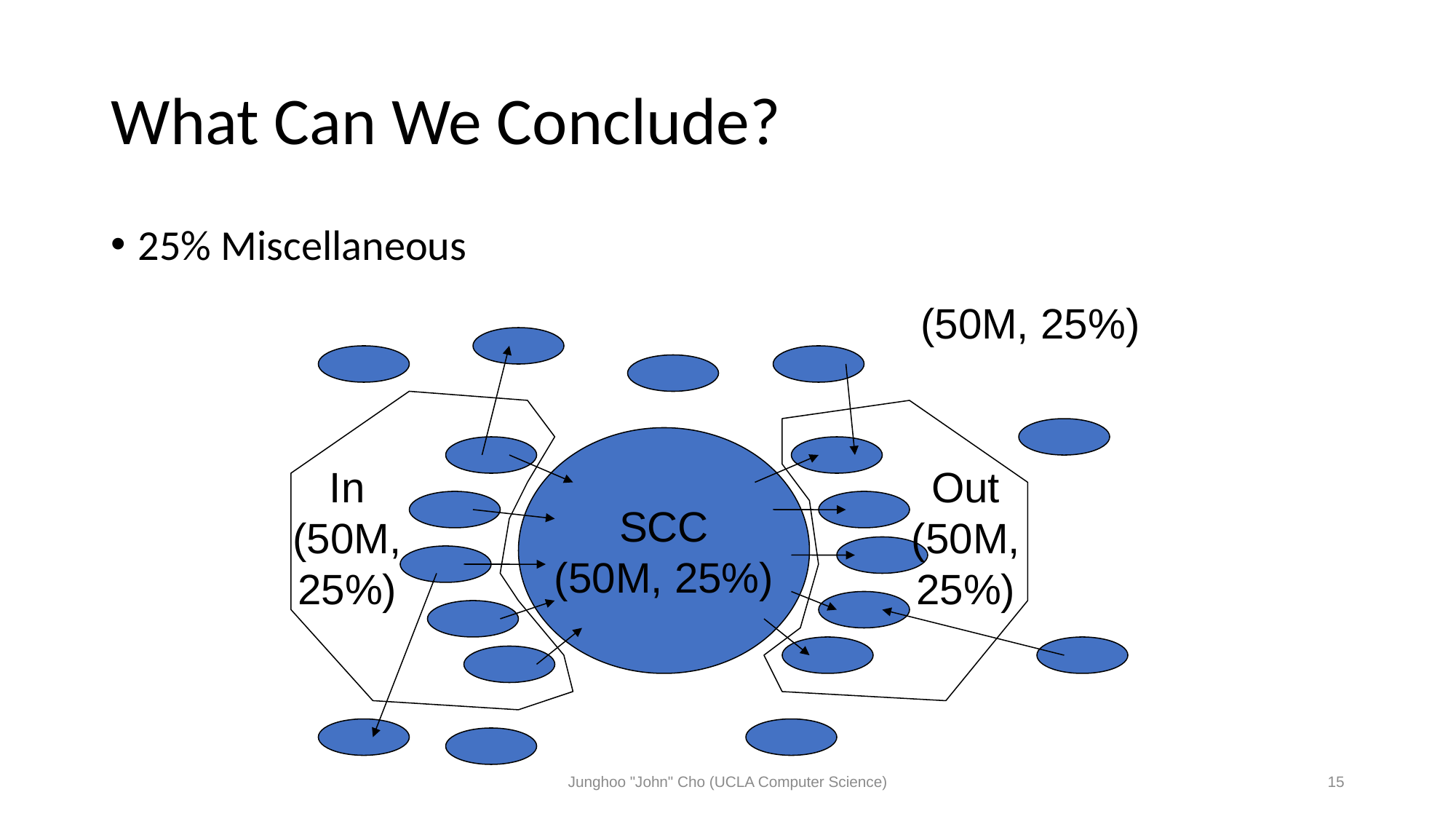

# What Can We Conclude?
25% Miscellaneous
(50M, 25%)

SCC
(50M, 25%)

In
(50M,
25%)
Out
(50M,
25%)

Junghoo "John" Cho (UCLA Computer Science)
15